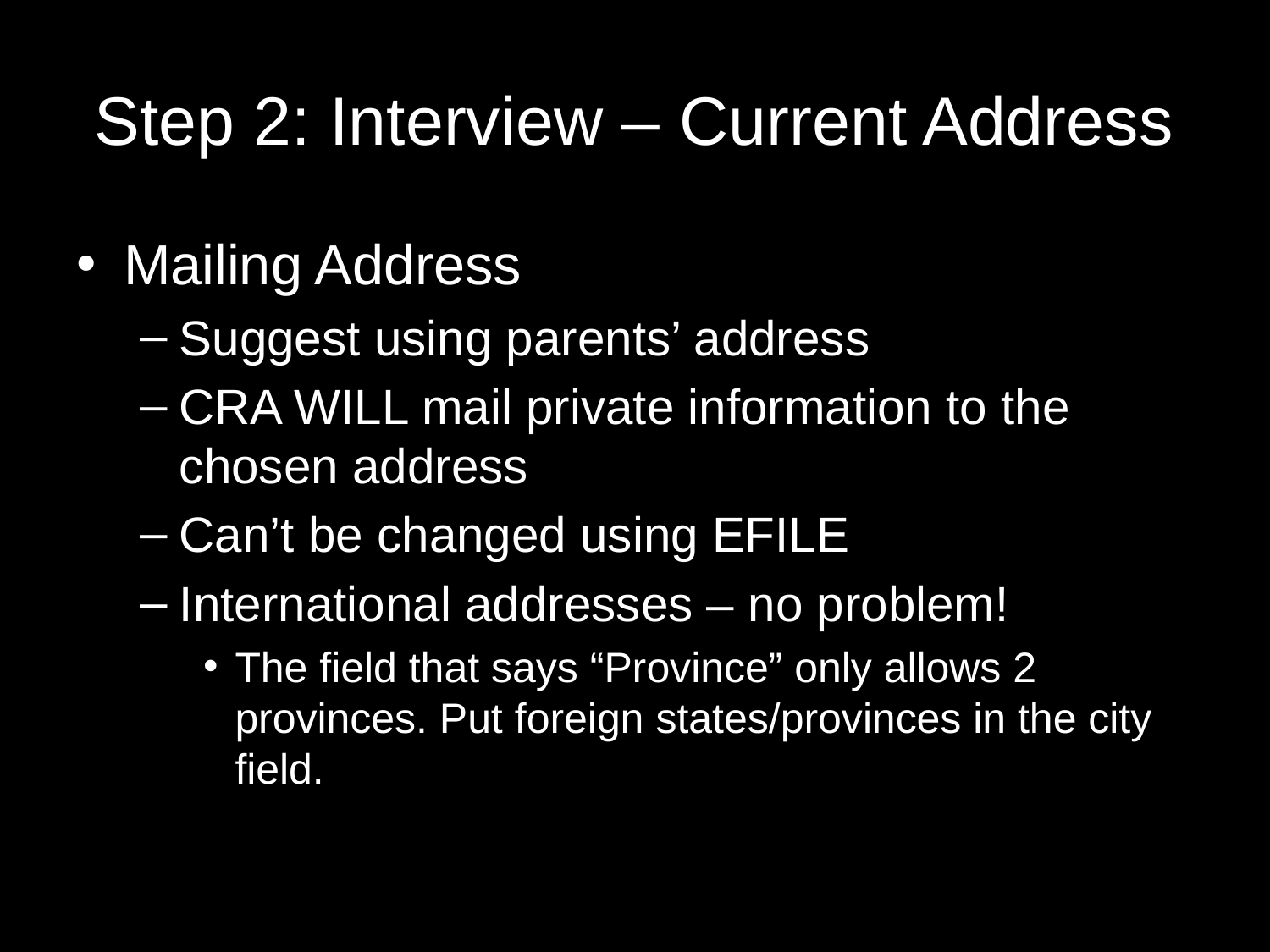

# Step 2: Interview – Current Address
Mailing Address
Suggest using parents’ address
CRA WILL mail private information to the chosen address
Can’t be changed using EFILE
International addresses – no problem!
The field that says “Province” only allows 2 provinces. Put foreign states/provinces in the city field.